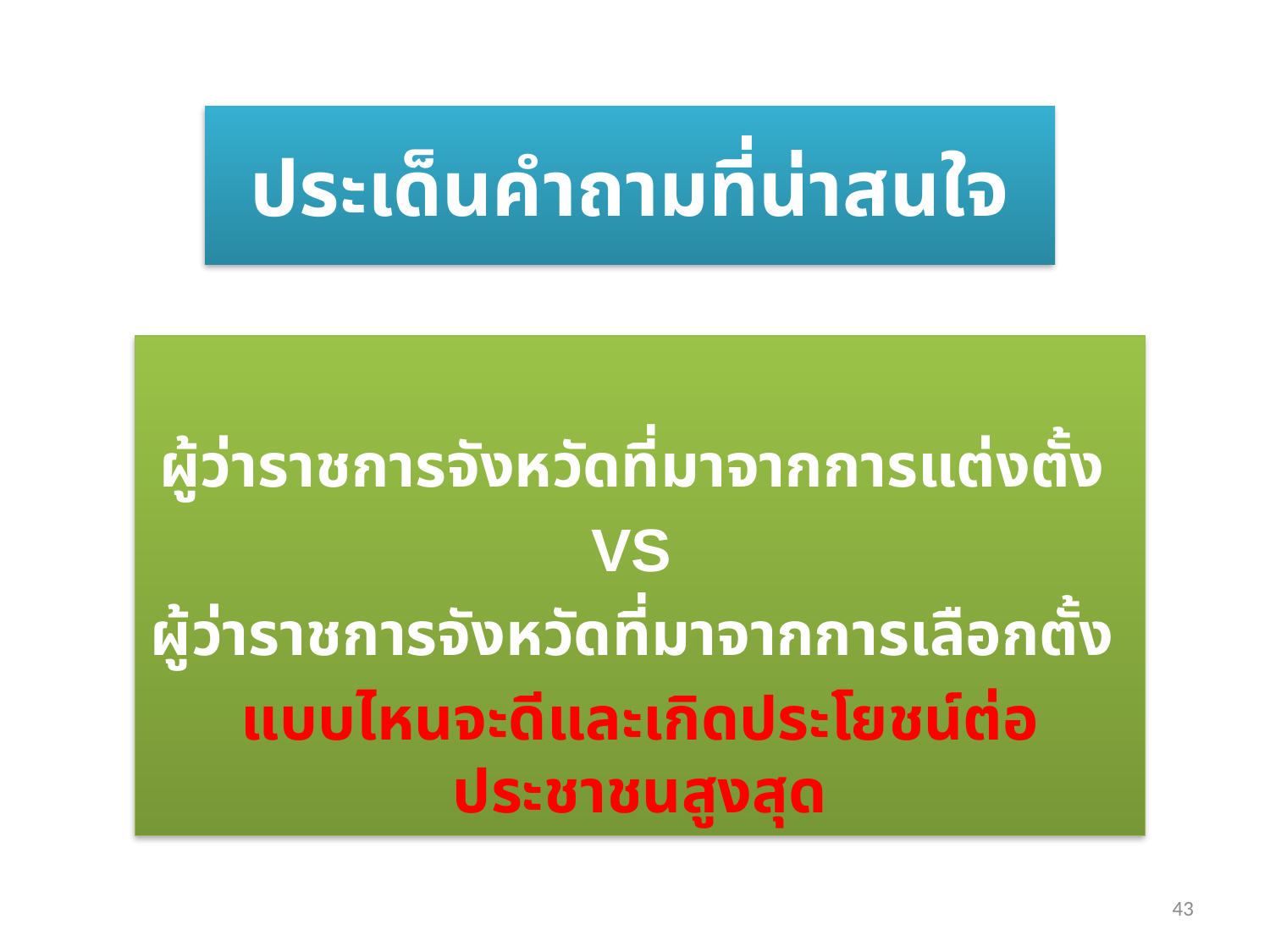

# ประเด็นคำถามที่น่าสนใจ

ผู้ว่าราชการจังหวัดที่มาจากการแต่งตั้ง
VS
ผู้ว่าราชการจังหวัดที่มาจากการเลือกตั้ง
แบบไหนจะดีและเกิดประโยชน์ต่อประชาชนสูงสุด
43